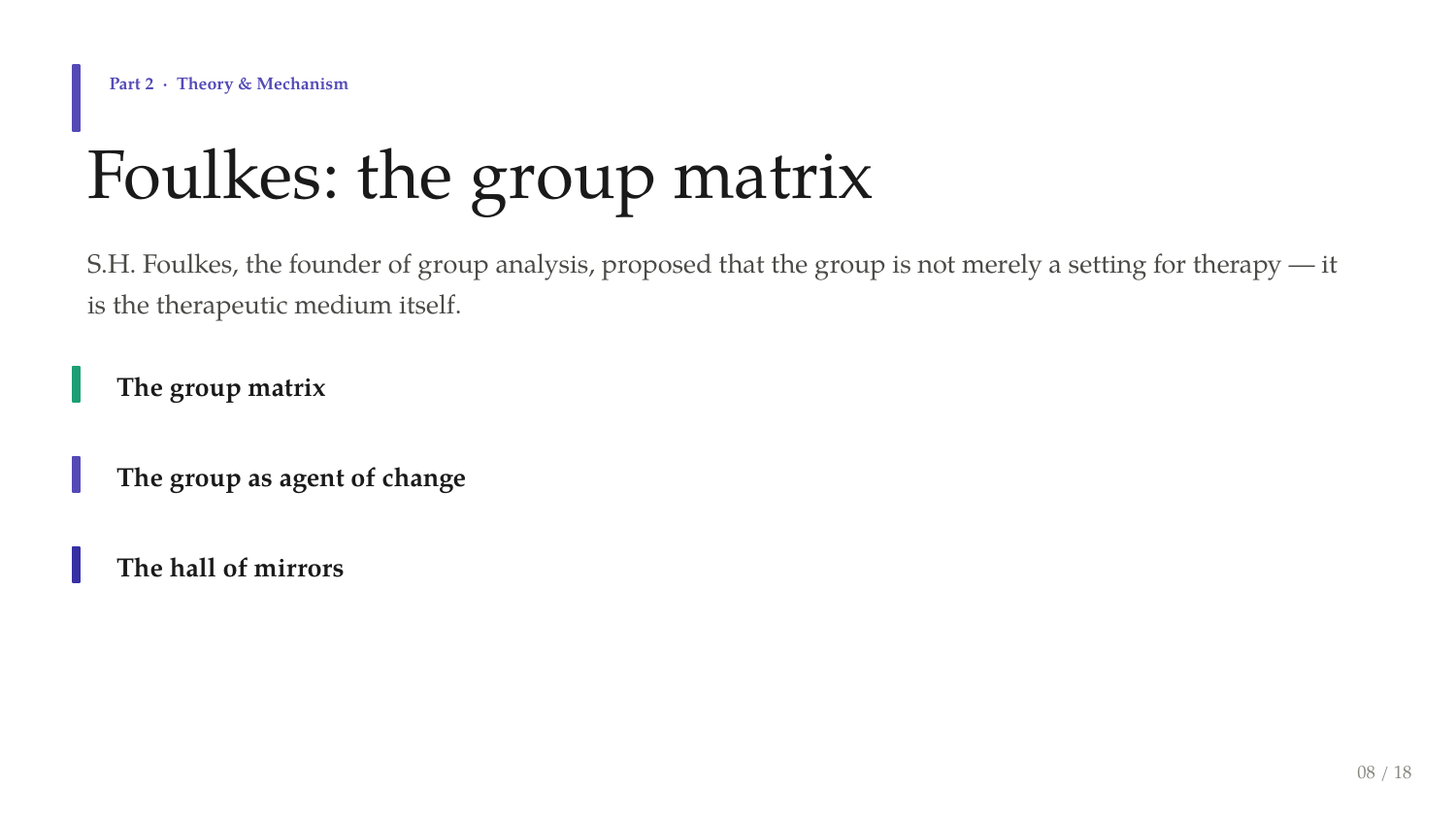

Part 2  ·  Theory & Mechanism

Foulkes: the group matrix
S.H. Foulkes, the founder of group analysis, proposed that the group is not merely a setting for therapy — it is the therapeutic medium itself.
The group matrix

The group as agent of change

The hall of mirrors

08 / 18